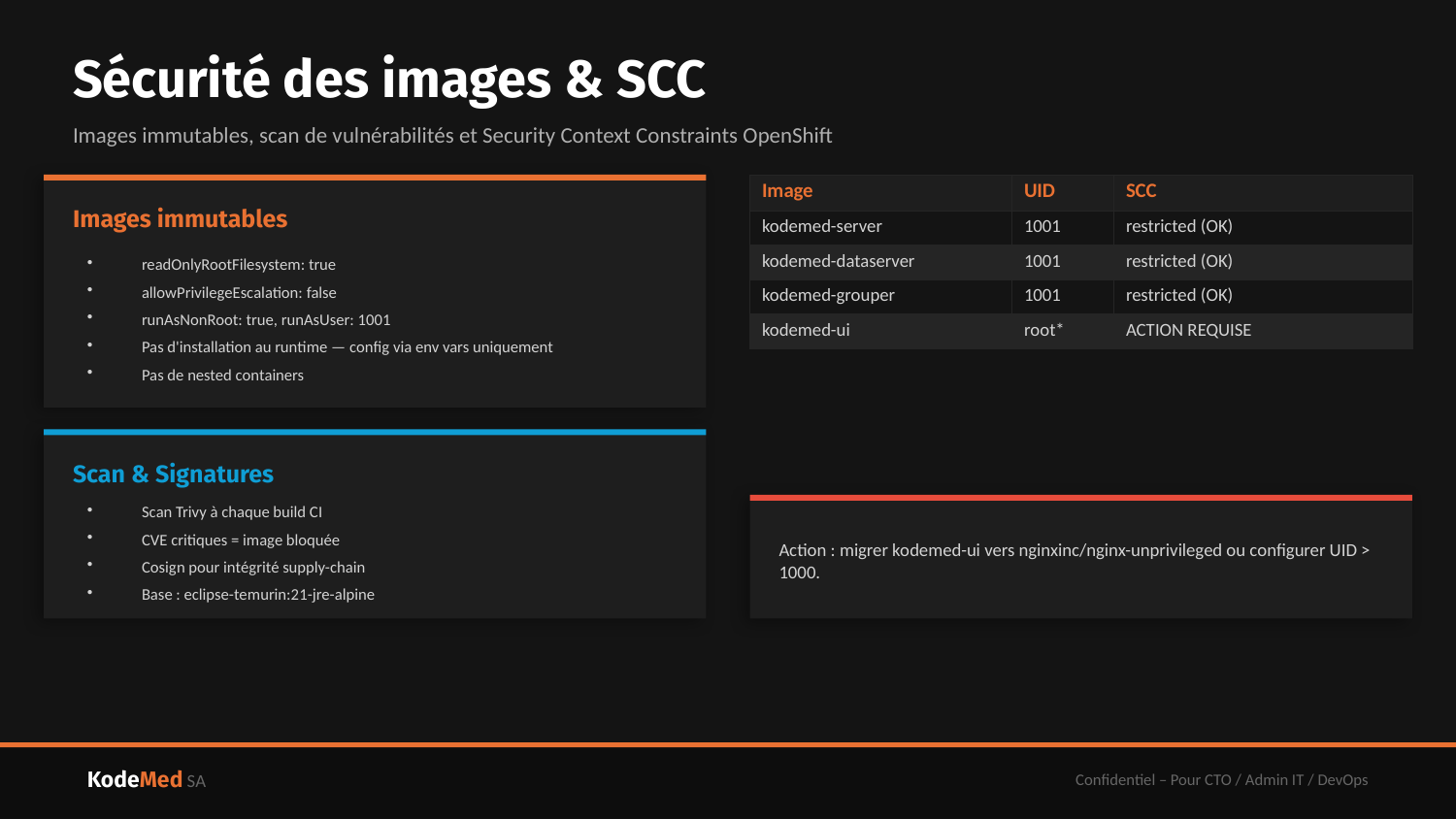

Sécurité des images & SCC
Images immutables, scan de vulnérabilités et Security Context Constraints OpenShift

| Image | UID | SCC |
| --- | --- | --- |
| kodemed-server | 1001 | restricted (OK) |
| kodemed-dataserver | 1001 | restricted (OK) |
| kodemed-grouper | 1001 | restricted (OK) |
| kodemed-ui | root\* | ACTION REQUISE |
Images immutables
readOnlyRootFilesystem: true
allowPrivilegeEscalation: false
runAsNonRoot: true, runAsUser: 1001
Pas d'installation au runtime — config via env vars uniquement
Pas de nested containers

Scan & Signatures
Scan Trivy à chaque build CI
CVE critiques = image bloquée
Cosign pour intégrité supply-chain
Base : eclipse-temurin:21-jre-alpine

Action : migrer kodemed-ui vers nginxinc/nginx-unprivileged ou configurer UID > 1000.

KodeMed SA
Confidentiel – Pour CTO / Admin IT / DevOps